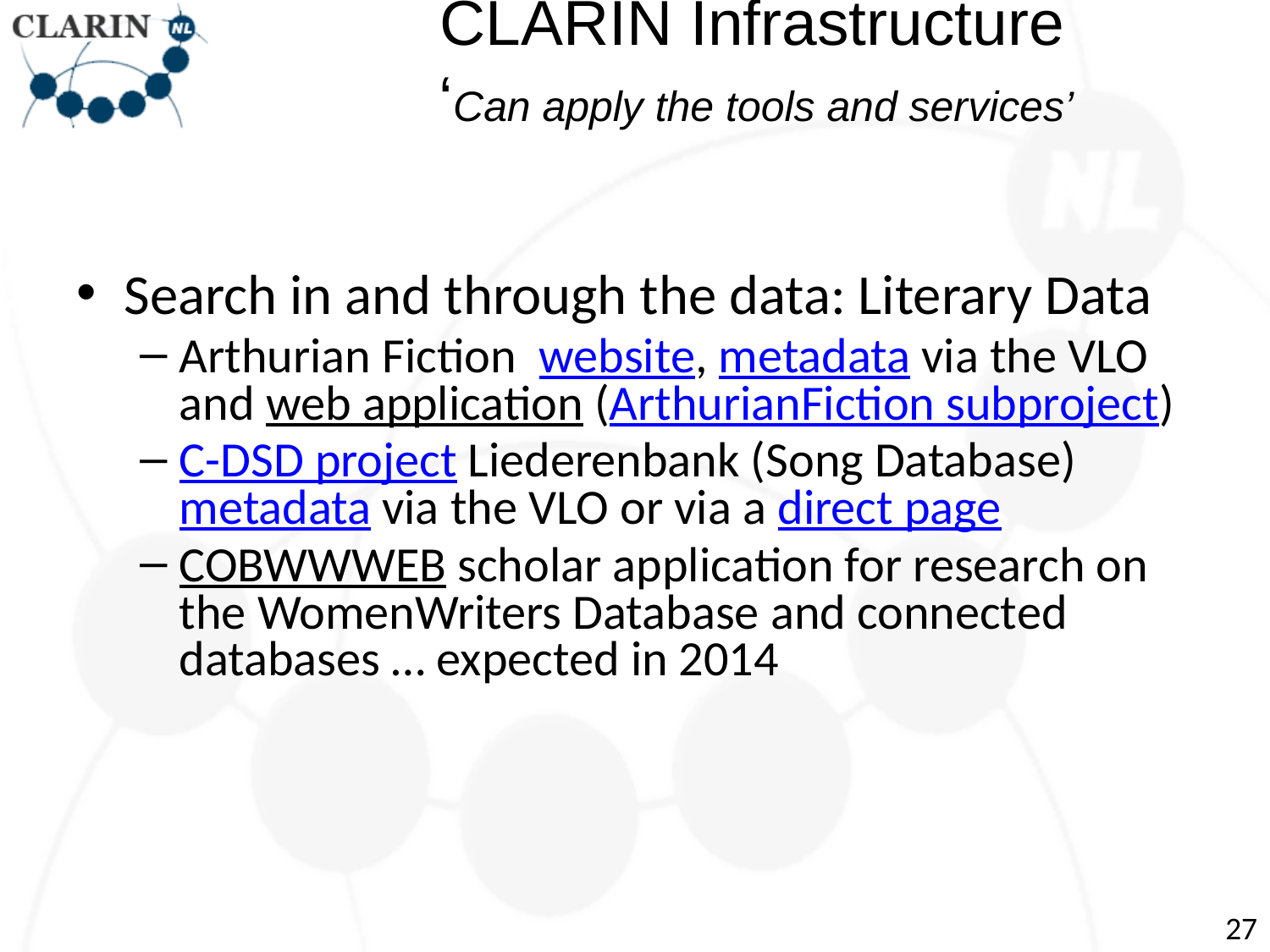

# CLARIN Infrastructure ‘Can apply the tools and services’
Search in and through the data: Literary Data
Arthurian Fiction  website, metadata via the VLO and web application (ArthurianFiction subproject)
C-DSD project Liederenbank (Song Database) metadata via the VLO or via a direct page
COBWWWEB scholar application for research on the WomenWriters Database and connected databases … expected in 2014

27